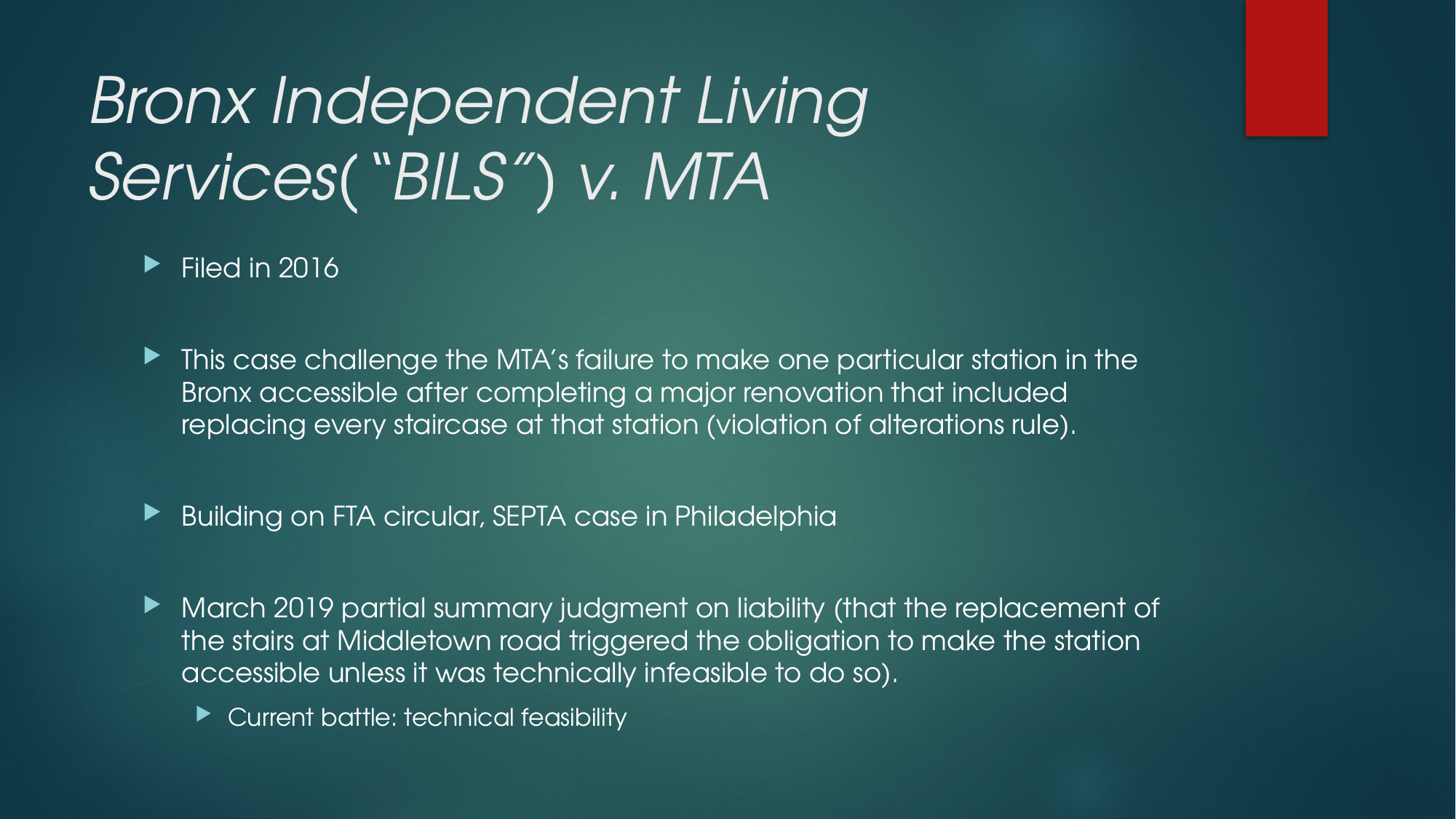

# Bronx Independent Living Services(“BILS”) v. MTA
Filed in 2016

This case challenge the MTA’s failure to make one particular station in the Bronx accessible after completing a major renovation that included replacing every staircase at that station (violation of alterations rule).

Building on FTA circular, SEPTA case in Philadelphia

March 2019 partial summary judgment on liability (that the replacement of the stairs at Middletown road triggered the obligation to make the station accessible unless it was technically infeasible to do so).
Current battle: technical feasibility